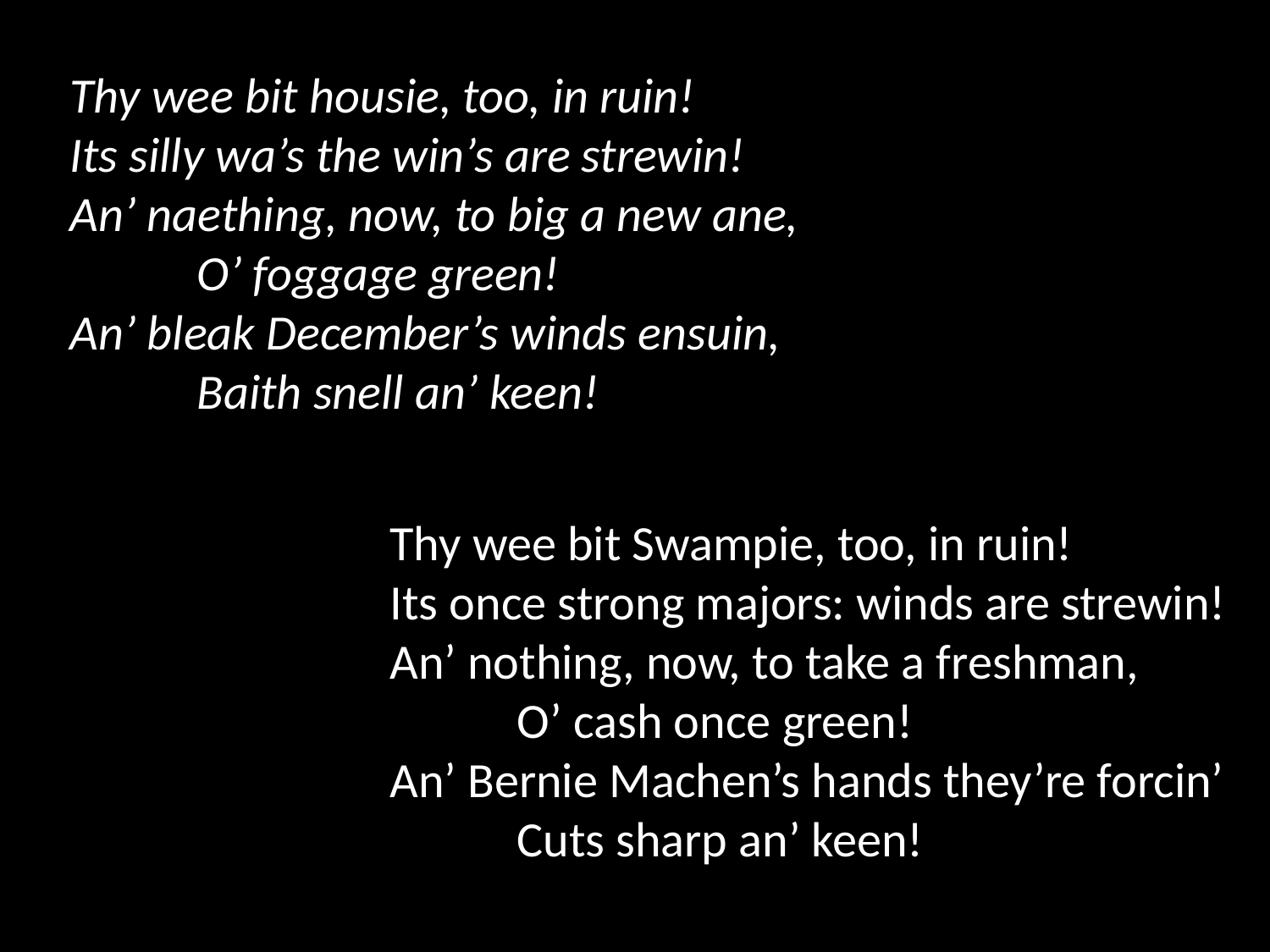

Thy wee bit housie, too, in ruin!
Its silly wa’s the win’s are strewin!
An’ naething, now, to big a new ane,
	O’ foggage green!
An’ bleak December’s winds ensuin,
	Baith snell an’ keen!
Thy wee bit Swampie, too, in ruin!
Its once strong majors: winds are strewin!
An’ nothing, now, to take a freshman,
	O’ cash once green!
An’ Bernie Machen’s hands they’re forcin’
	Cuts sharp an’ keen!